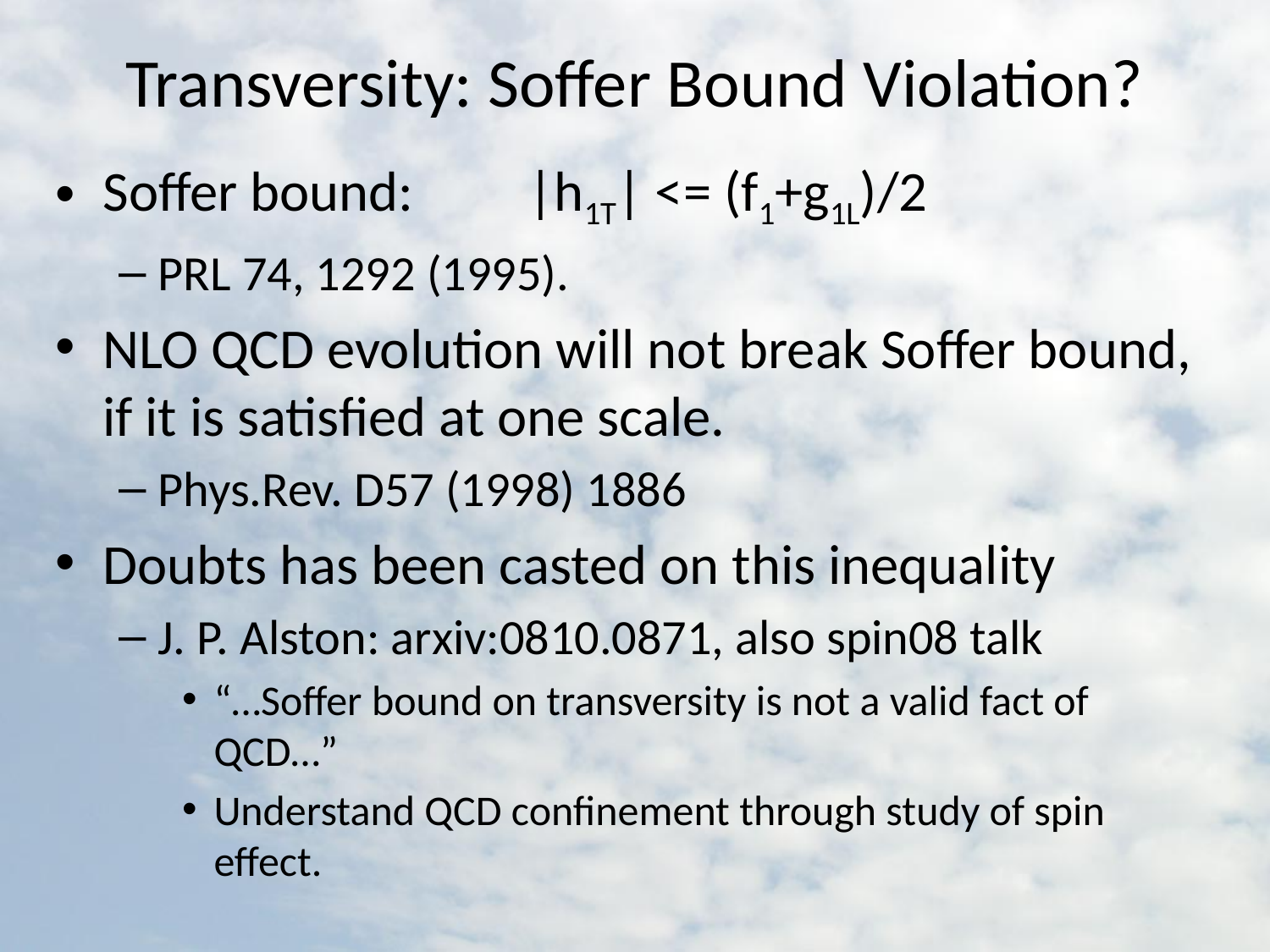

# Transversity: Soffer Bound Violation?
Soffer bound:         |h1T| <= (f1+g1L)/2
PRL 74, 1292 (1995).
NLO QCD evolution will not break Soffer bound, if it is satisfied at one scale.
Phys.Rev. D57 (1998) 1886
Doubts has been casted on this inequality
J. P. Alston: arxiv:0810.0871, also spin08 talk
“…Soffer bound on transversity is not a valid fact of QCD…”
Understand QCD confinement through study of spin effect.